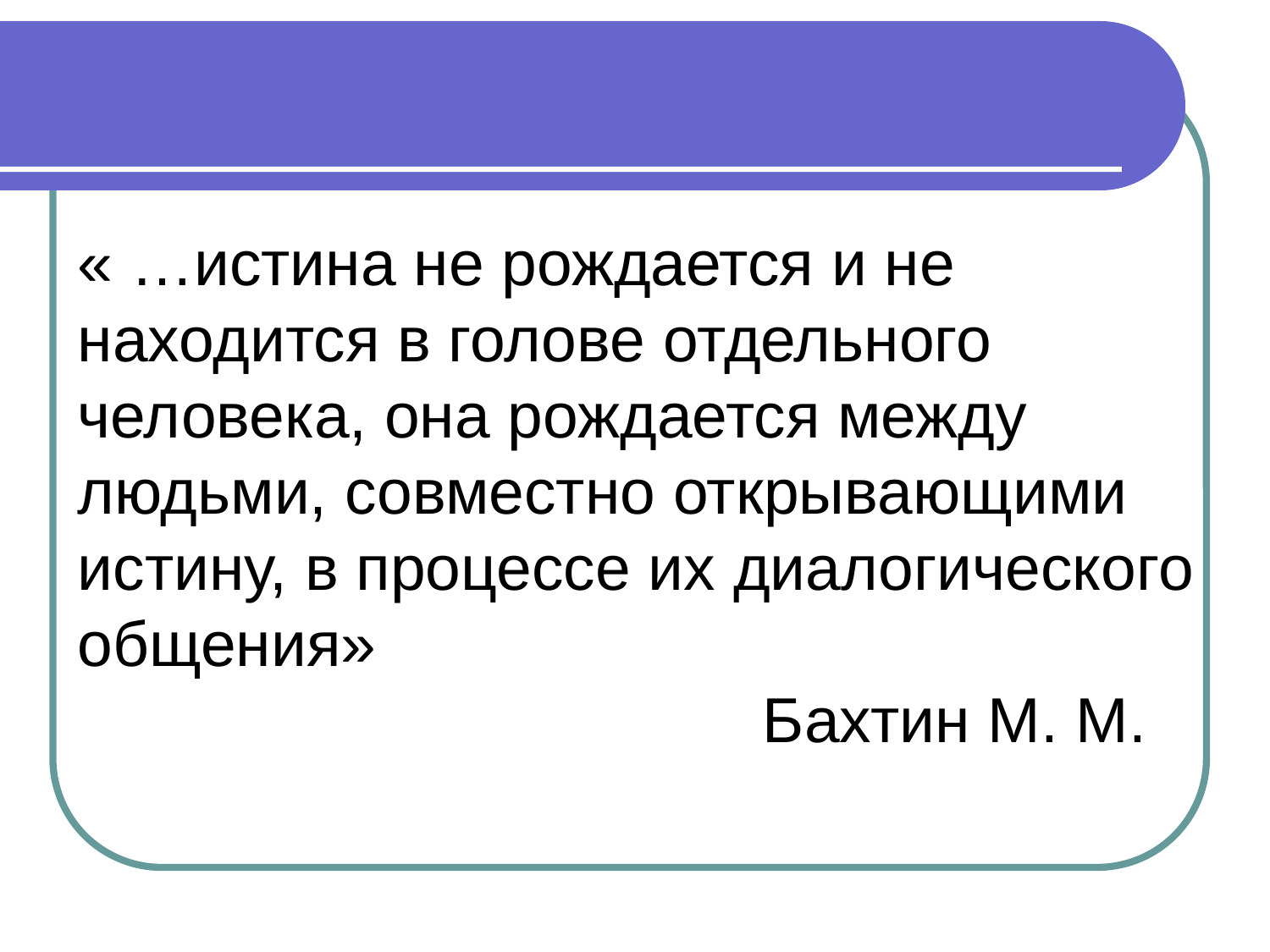

#
« …истина не рождается и не находится в голове отдельного человека, она рождается между людьми, совместно открывающими истину, в процессе их диалогического общения»
                                       Бахтин М. М.